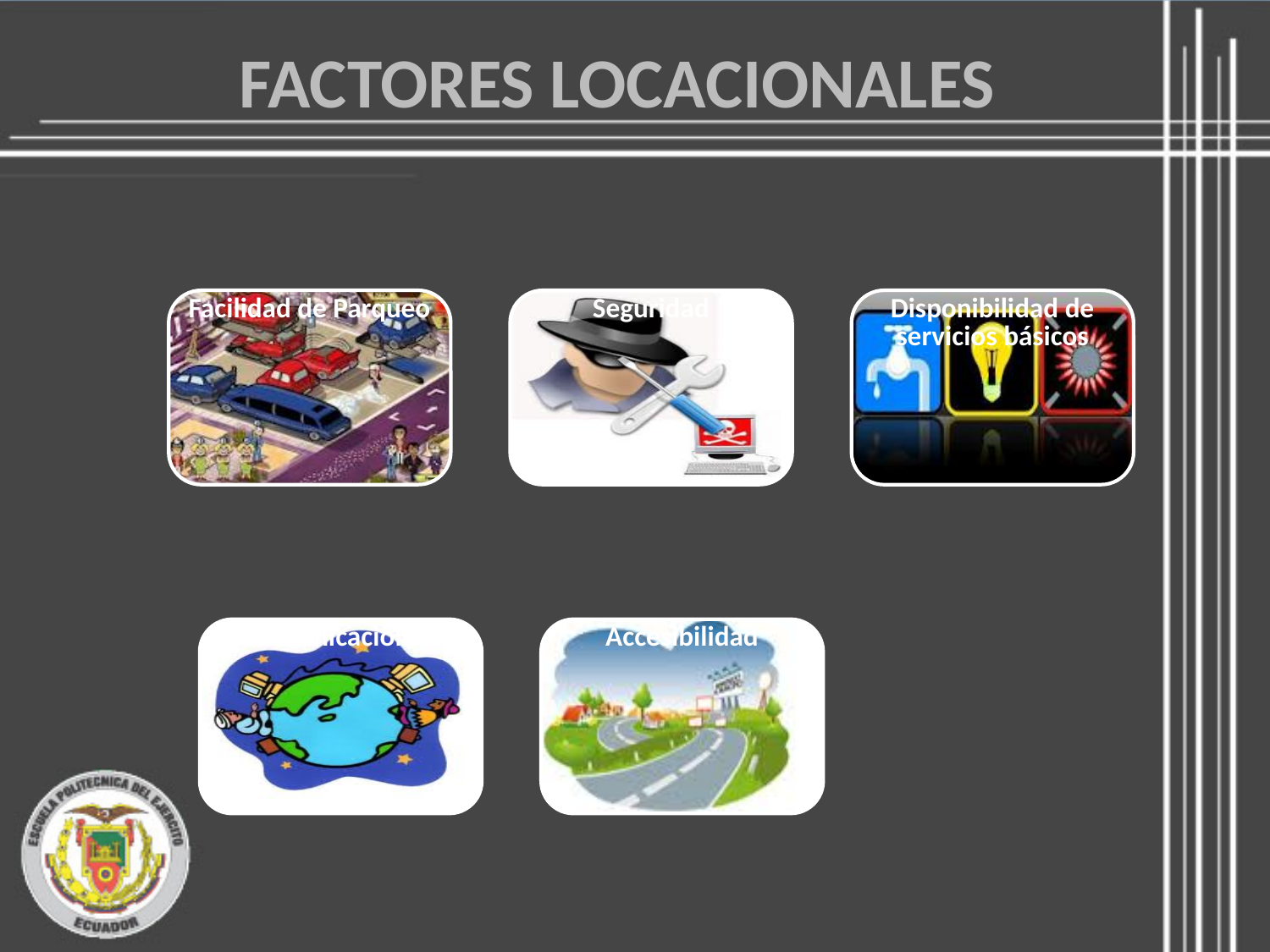

FACTORES LOCACIONALES
Facilidad de Parqueo
Seguridad
Disponibilidad de servicios básicos
Comunicaciones
Accesibilidad